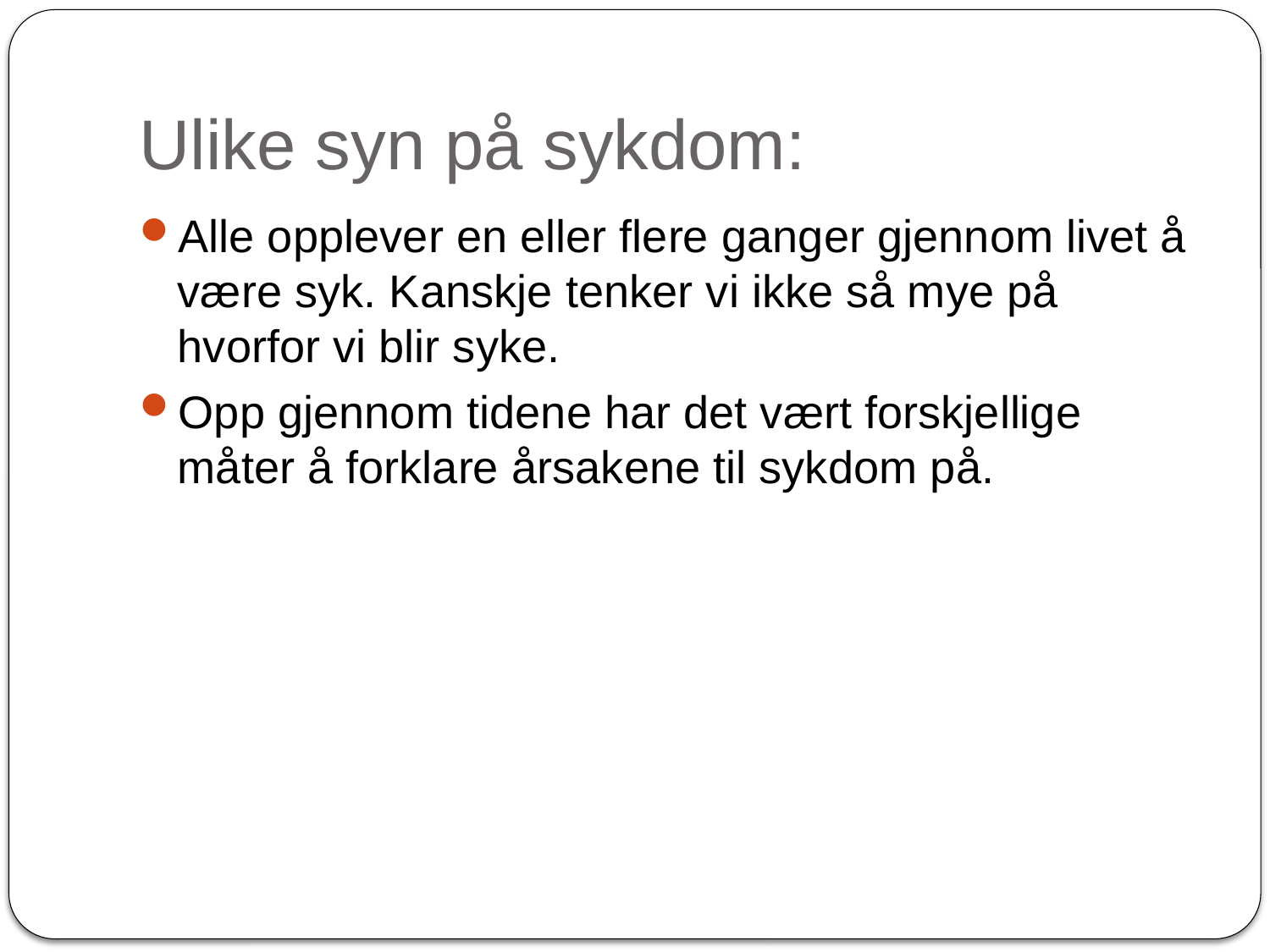

# Ulike syn på sykdom:
Alle opplever en eller flere ganger gjennom livet å være syk. Kanskje tenker vi ikke så mye på hvorfor vi blir syke.
Opp gjennom tidene har det vært forskjellige måter å forklare årsakene til sykdom på.